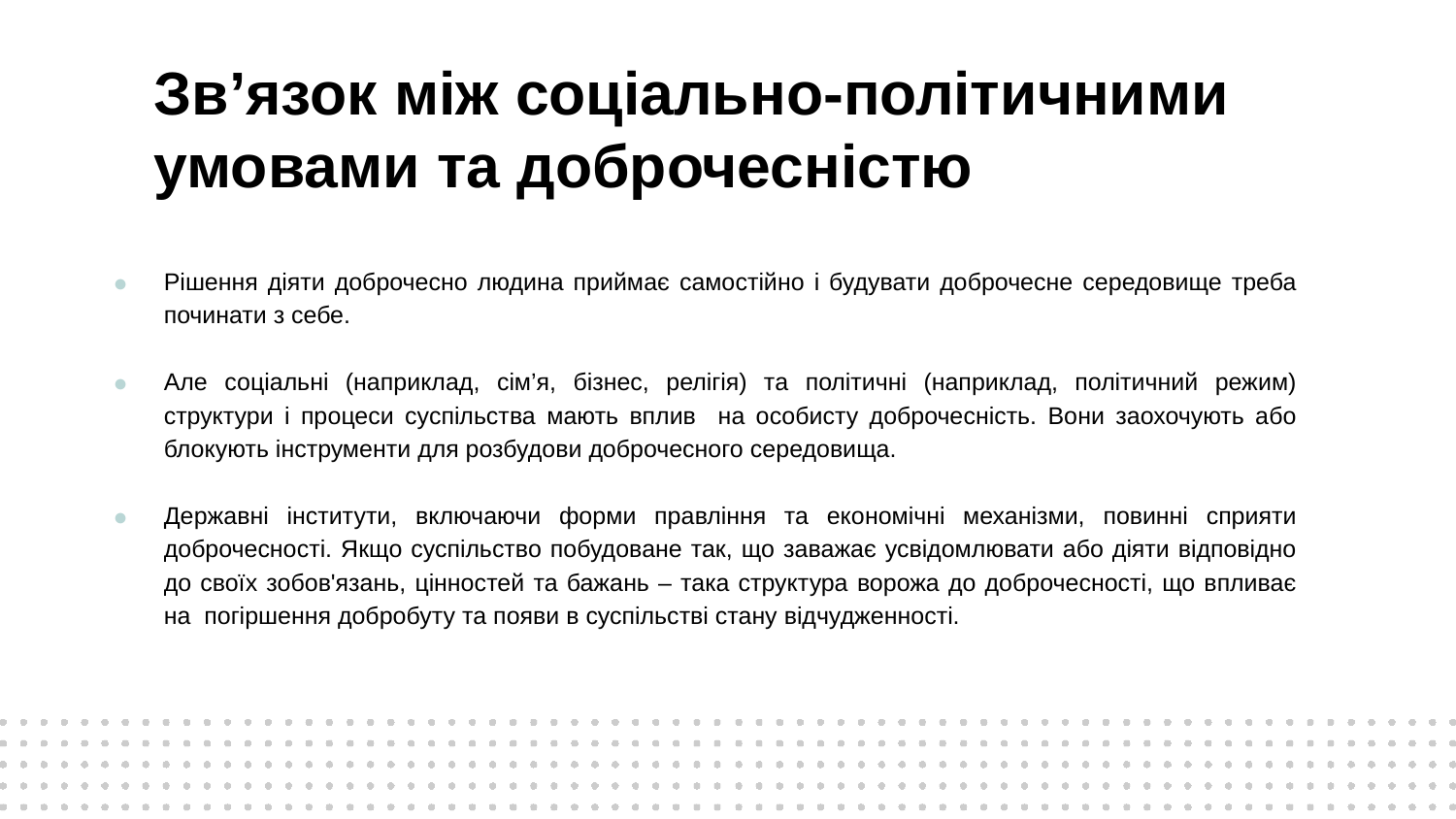

# Зв’язок між соціально-політичними умовами та доброчесністю
Рішення діяти доброчесно людина приймає самостійно і будувати доброчесне середовище треба починати з себе.

Але соціальні (наприклад, сім’я, бізнес, релігія) та політичні (наприклад, політичний режим) структури і процеси суспільства мають вплив  на особисту доброчесність. Вони заохочують або блокують інструменти для розбудови доброчесного середовища.

Державні інститути, включаючи форми правління та економічні механізми, повинні сприяти доброчесності. Якщо суспільство побудоване так, що заважає усвідомлювати або діяти відповідно до своїх зобов'язань, цінностей та бажань – така структура ворожа до доброчесності, що впливає на  погіршення добробуту та появи в суспільстві стану відчудженності.